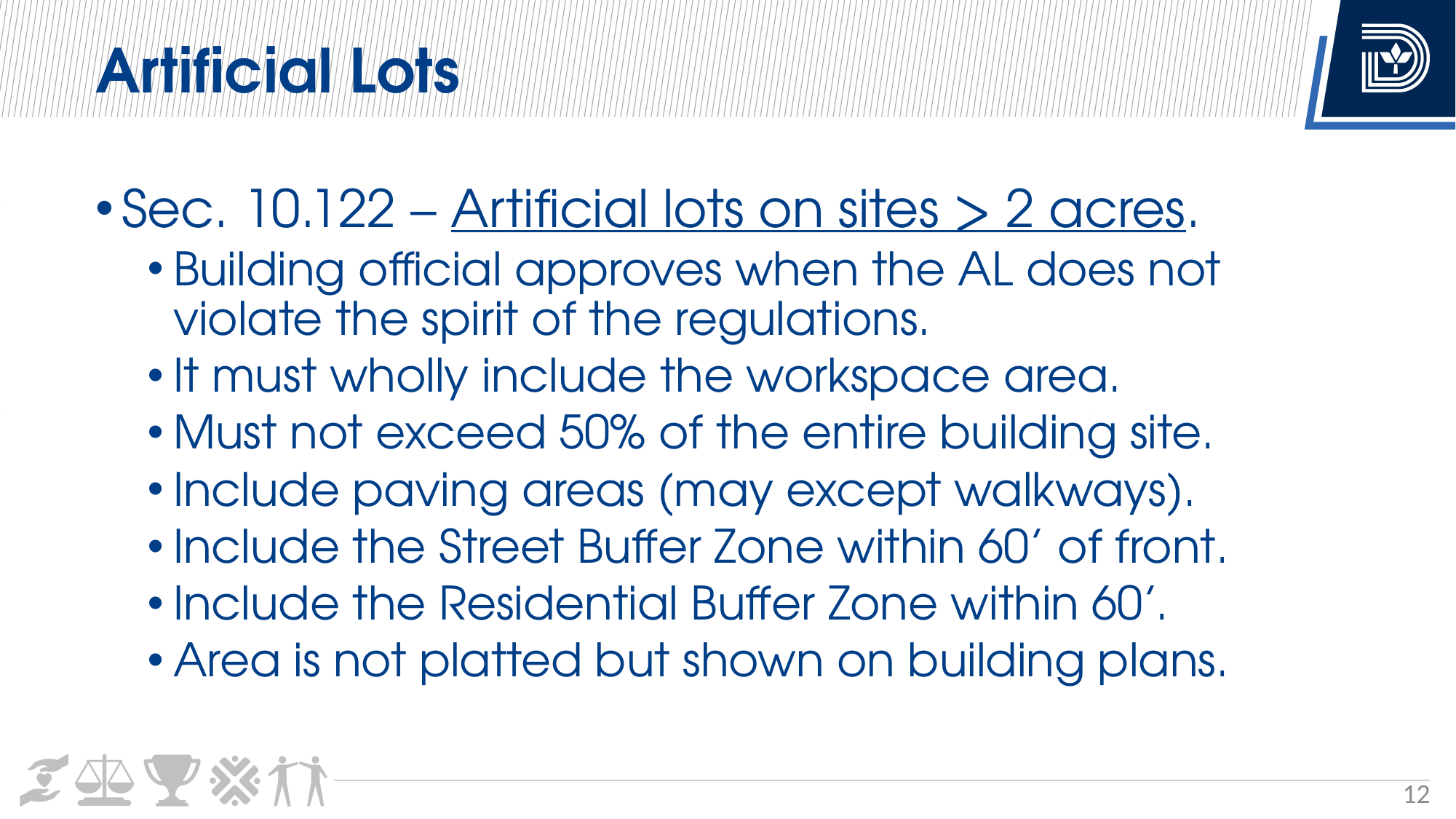

Artificial Lots
Sec. 10.122 – Artificial lots on sites > 2 acres.
Building official approves when the AL does not violate the spirit of the regulations.
It must wholly include the workspace area.
Must not exceed 50% of the entire building site.
Include paving areas (may except walkways).
Include the Street Buffer Zone within 60’ of front.
Include the Residential Buffer Zone within 60’.
Area is not platted but shown on building plans.

12